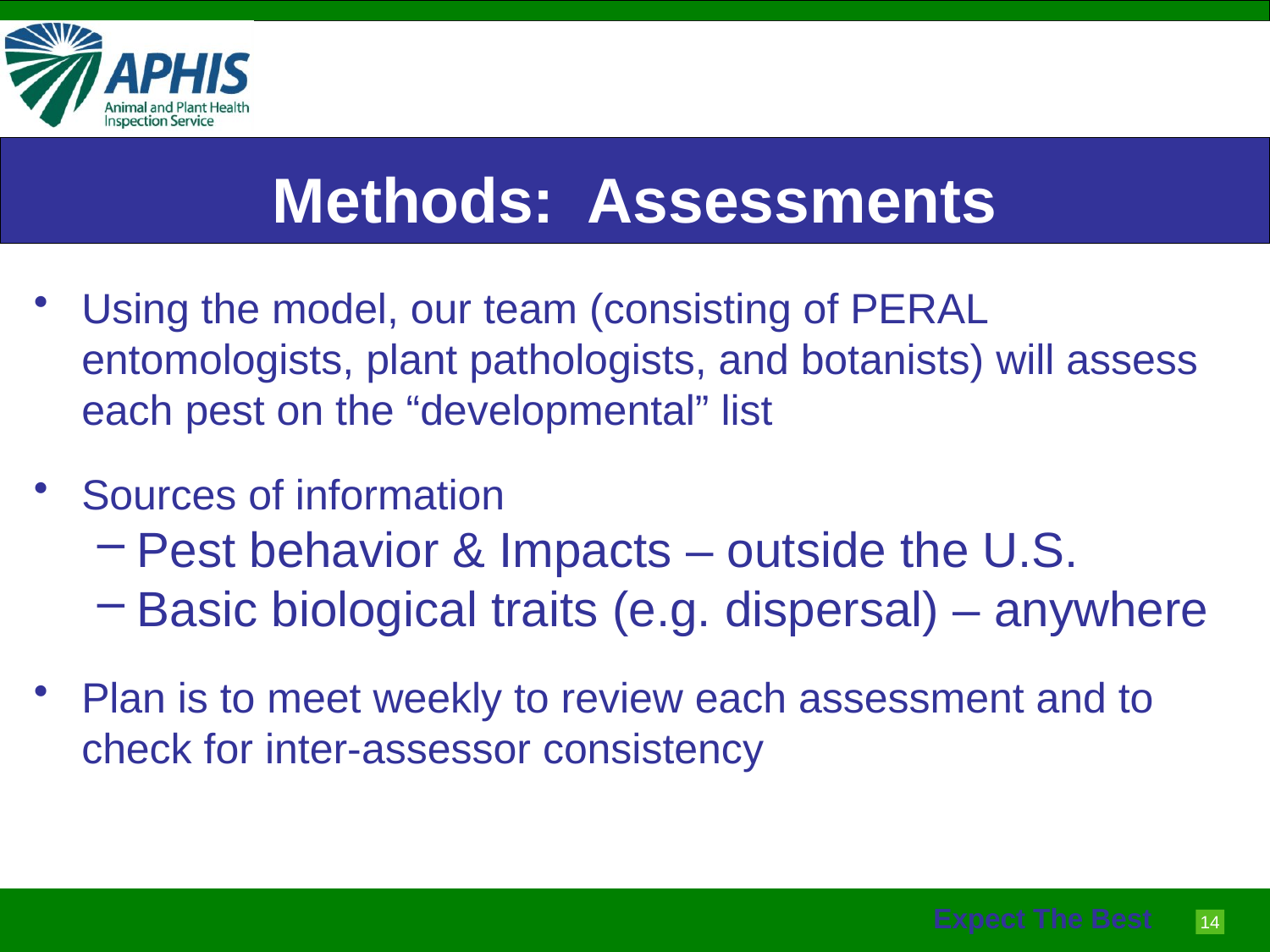

# Methods:  Assessments

Using the model, our team (consisting of PERAL entomologists, plant pathologists, and botanists) will assess each pest on the “developmental” list

Sources of information
Pest behavior & Impacts – outside the U.S.
Basic biological traits (e.g. dispersal) – anywhere

Plan is to meet weekly to review each assessment and to check for inter-assessor consistency